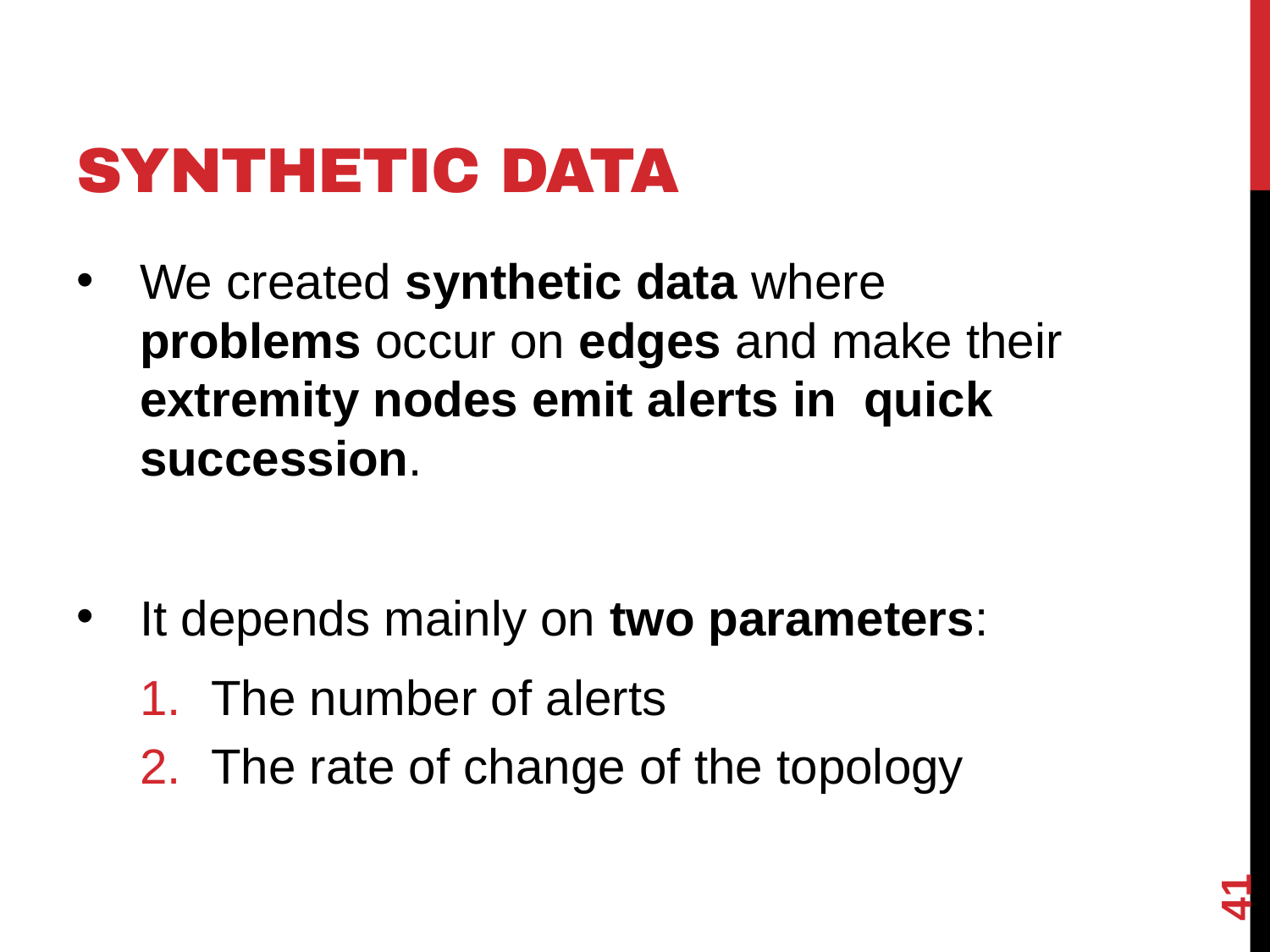

# Synthetic Data
We created synthetic data where problems occur on edges and make their extremity nodes emit alerts in  quick succession.

It depends mainly on two parameters:
The number of alerts
The rate of change of the topology

41